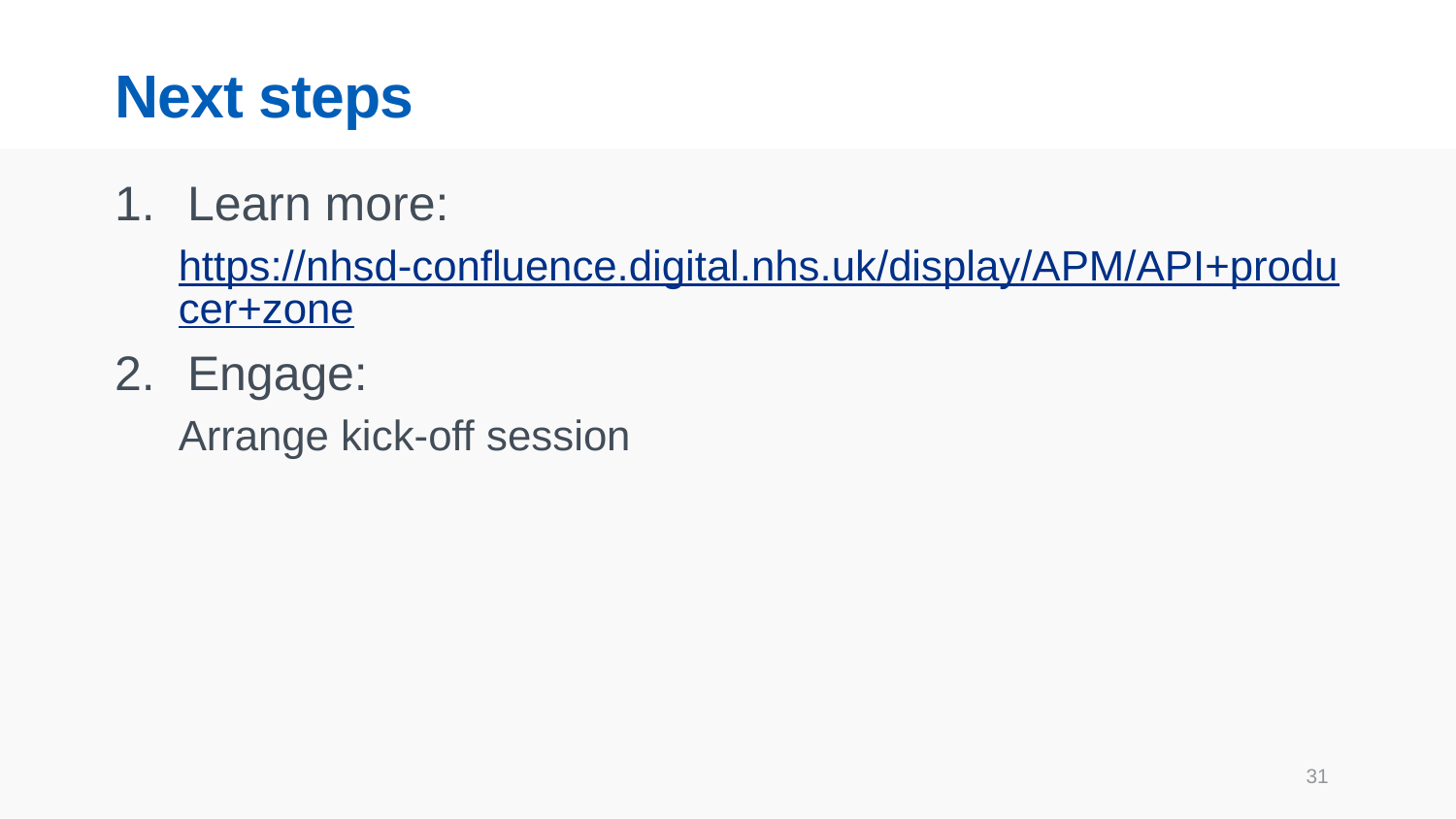

# Next steps
Learn more:
https://nhsd-confluence.digital.nhs.uk/display/APM/API+producer+zone
Engage:
Arrange kick-off session
31